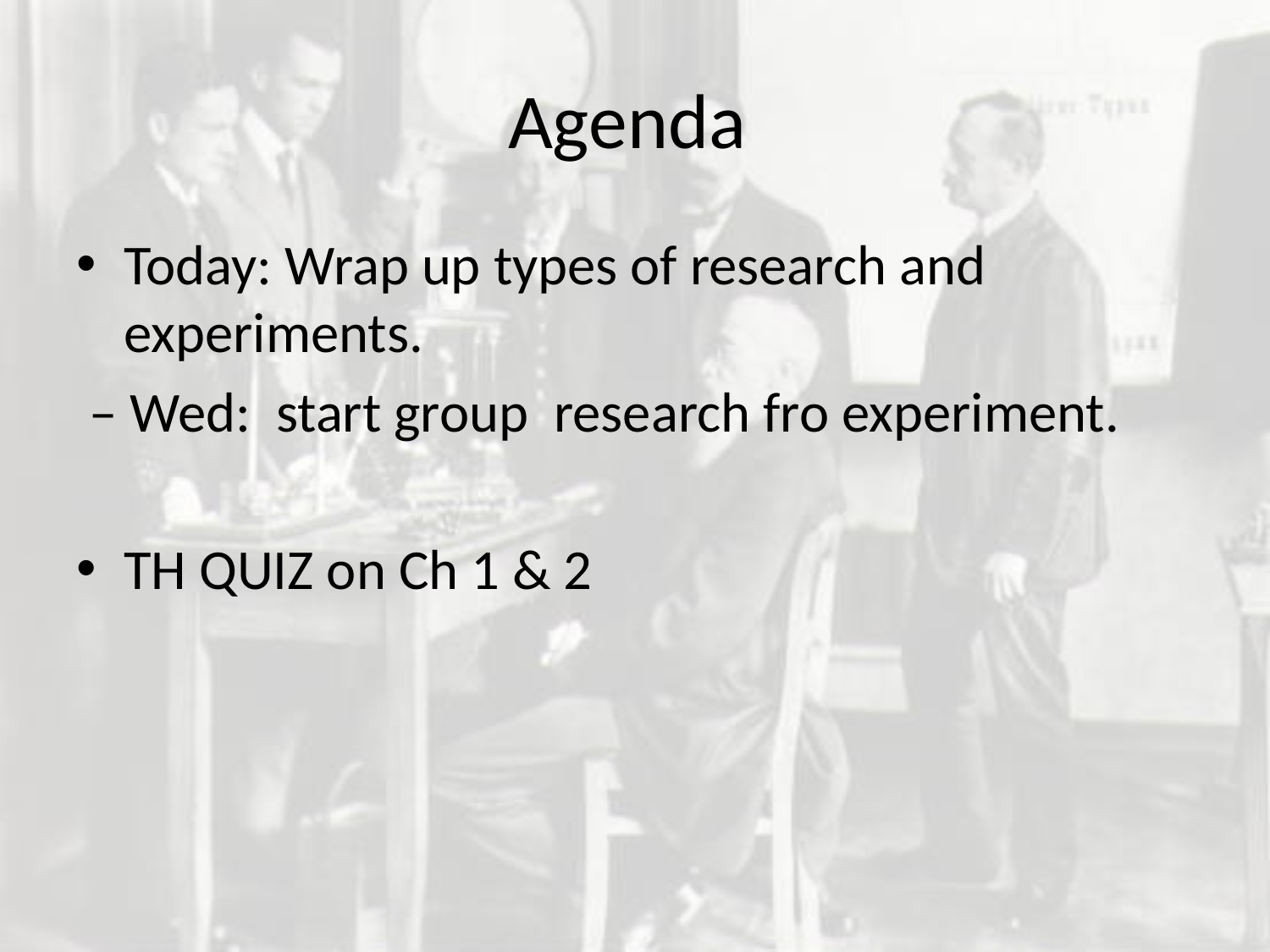

# Agenda
Today: Wrap up types of research and experiments.
 – Wed:  start group  research fro experiment.

TH QUIZ on Ch 1 & 2